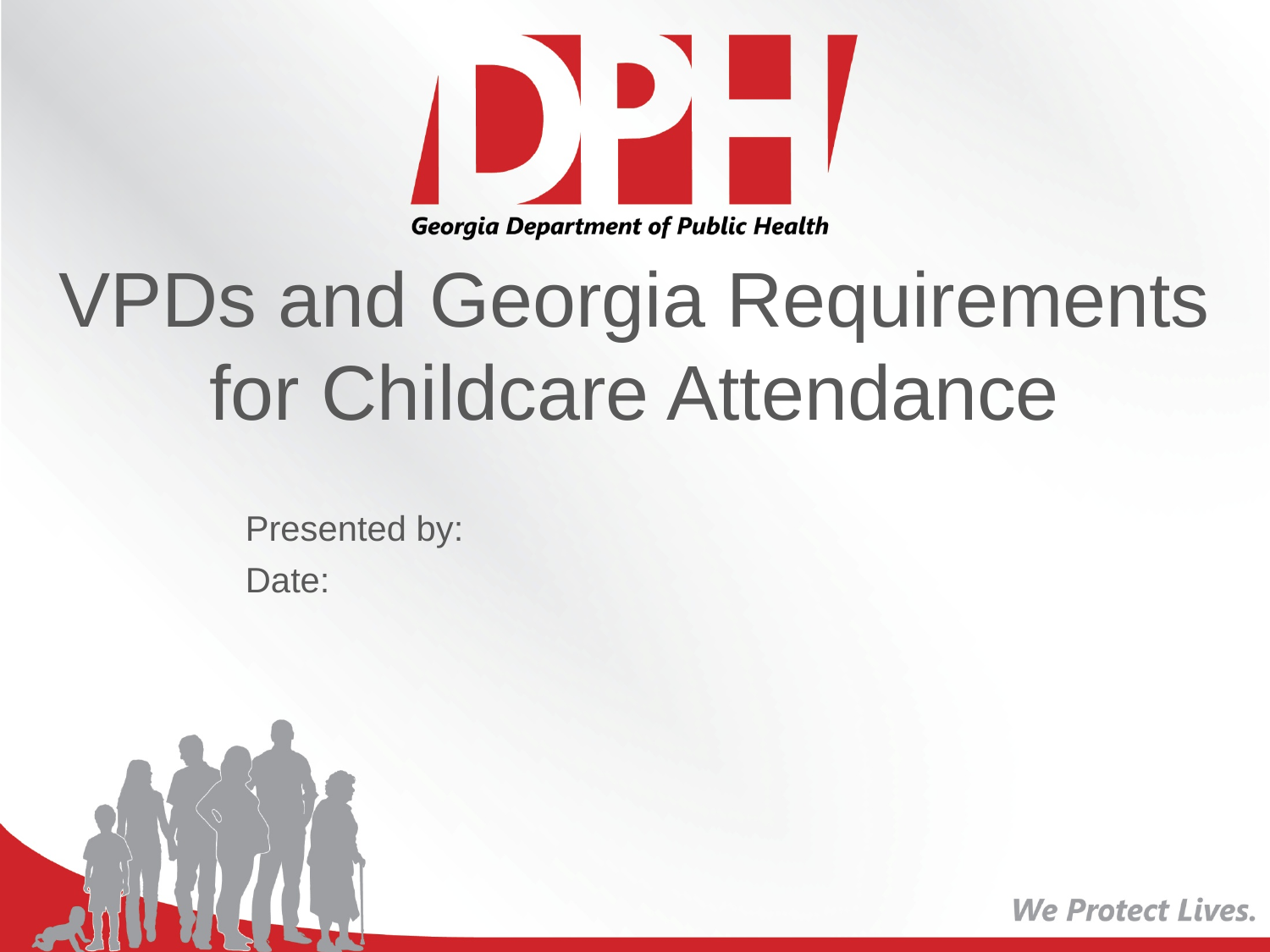

VPDs and Georgia Requirements for Childcare Attendance
Presented by:
Date: